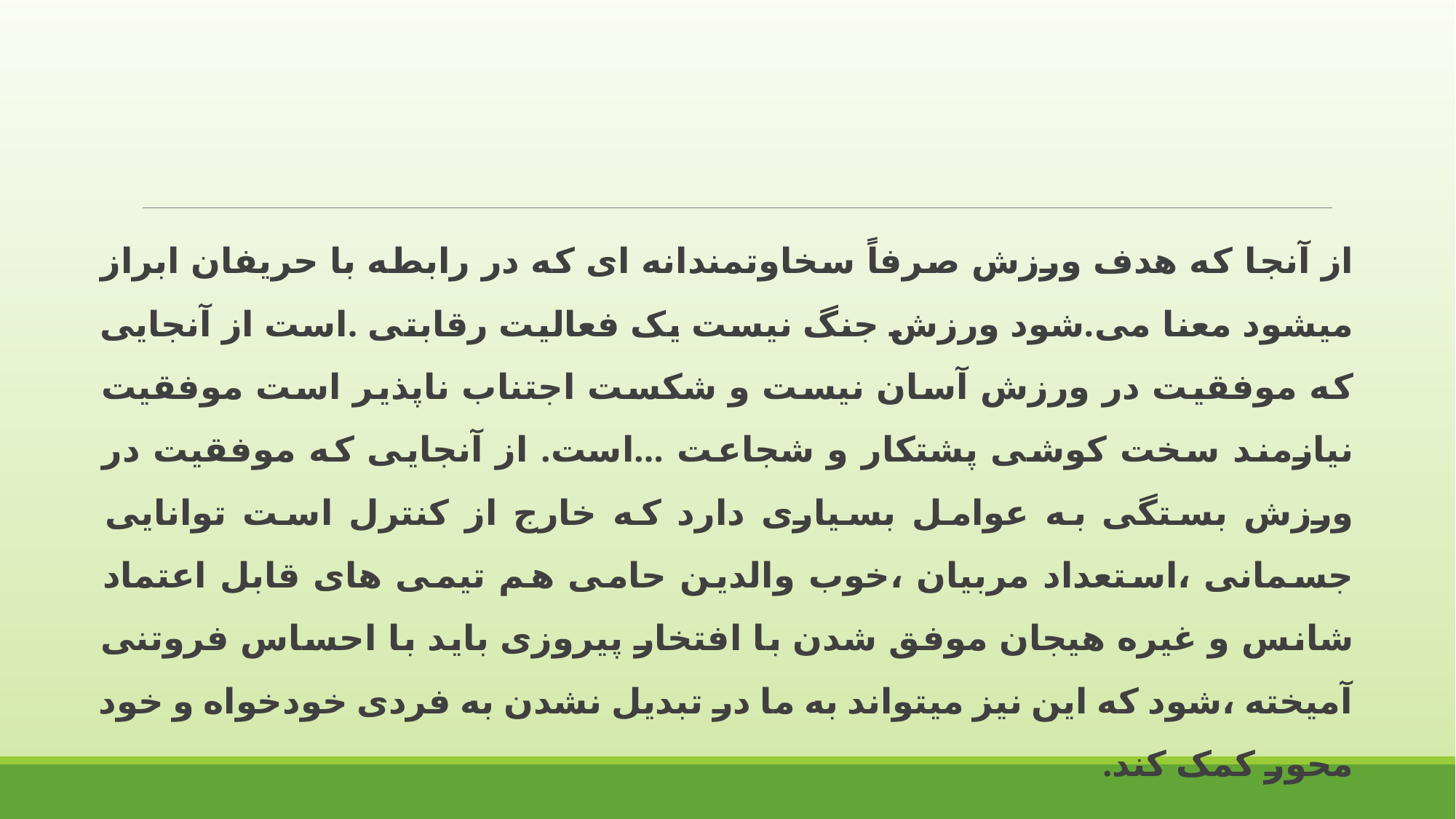

از آنجا که هدف ورزش صرفاً سخاوتمندانه ای که در رابطه با حریفان ابراز میشود معنا می.شود ورزش جنگ نیست یک فعالیت رقابتی .است از آنجایی که موفقیت در ورزش آسان نیست و شکست اجتناب ناپذیر است موفقیت نیازمند سخت کوشی پشتکار و شجاعت ...است. از آنجایی که موفقیت در ورزش بستگی به عوامل بسیاری دارد که خارج از کنترل است توانایی جسمانی ،استعداد مربیان ،خوب والدین حامی هم تیمی های قابل اعتماد شانس و غیره هیجان موفق شدن با افتخار پیروزی باید با احساس فروتنی آمیخته ،شود که این نیز میتواند به ما در تبدیل نشدن به فردی خودخواه و خود محور کمک کند.